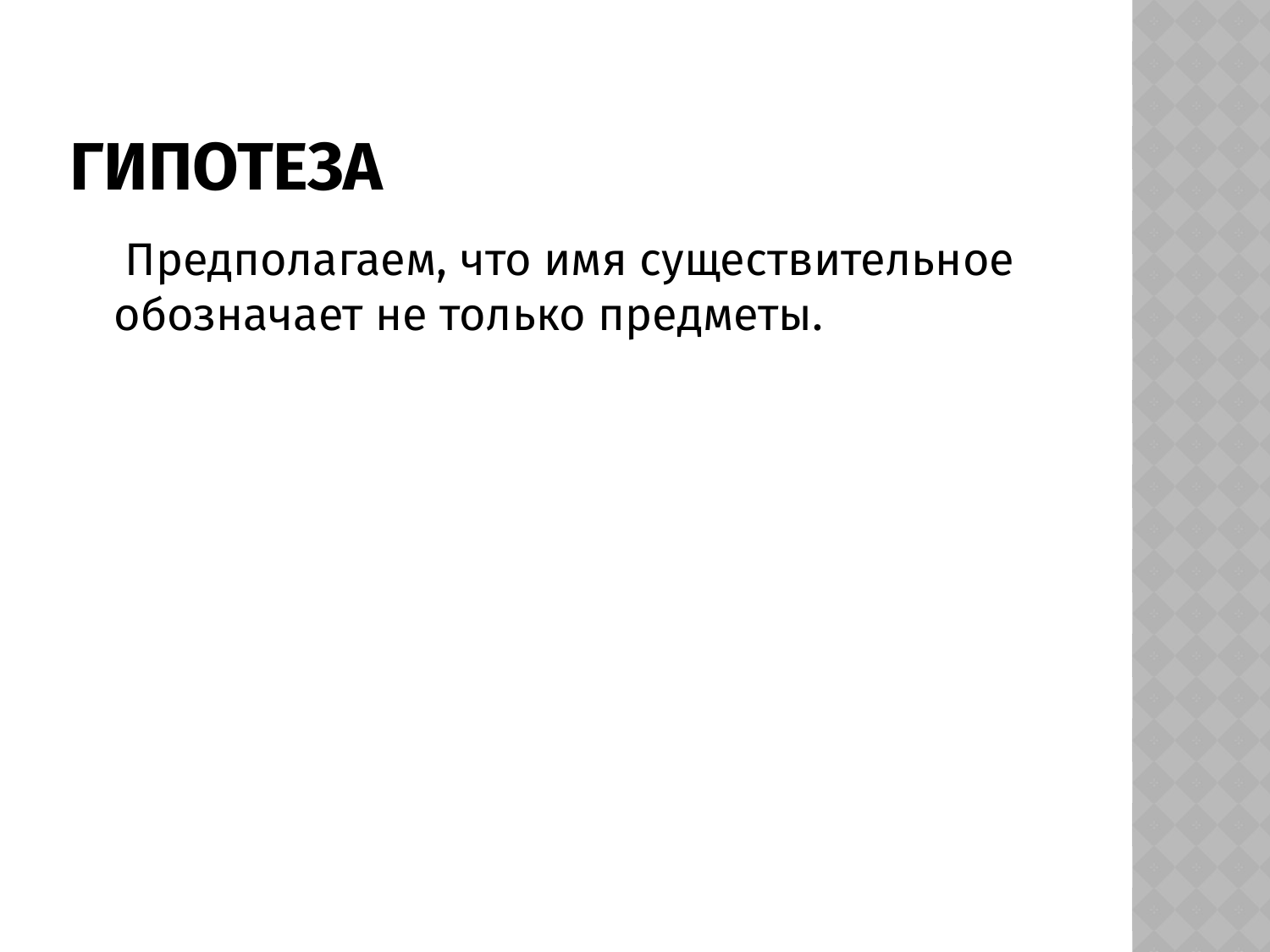

# Гипотеза
    Предполагаем, что имя существительное обозначает не только предметы.